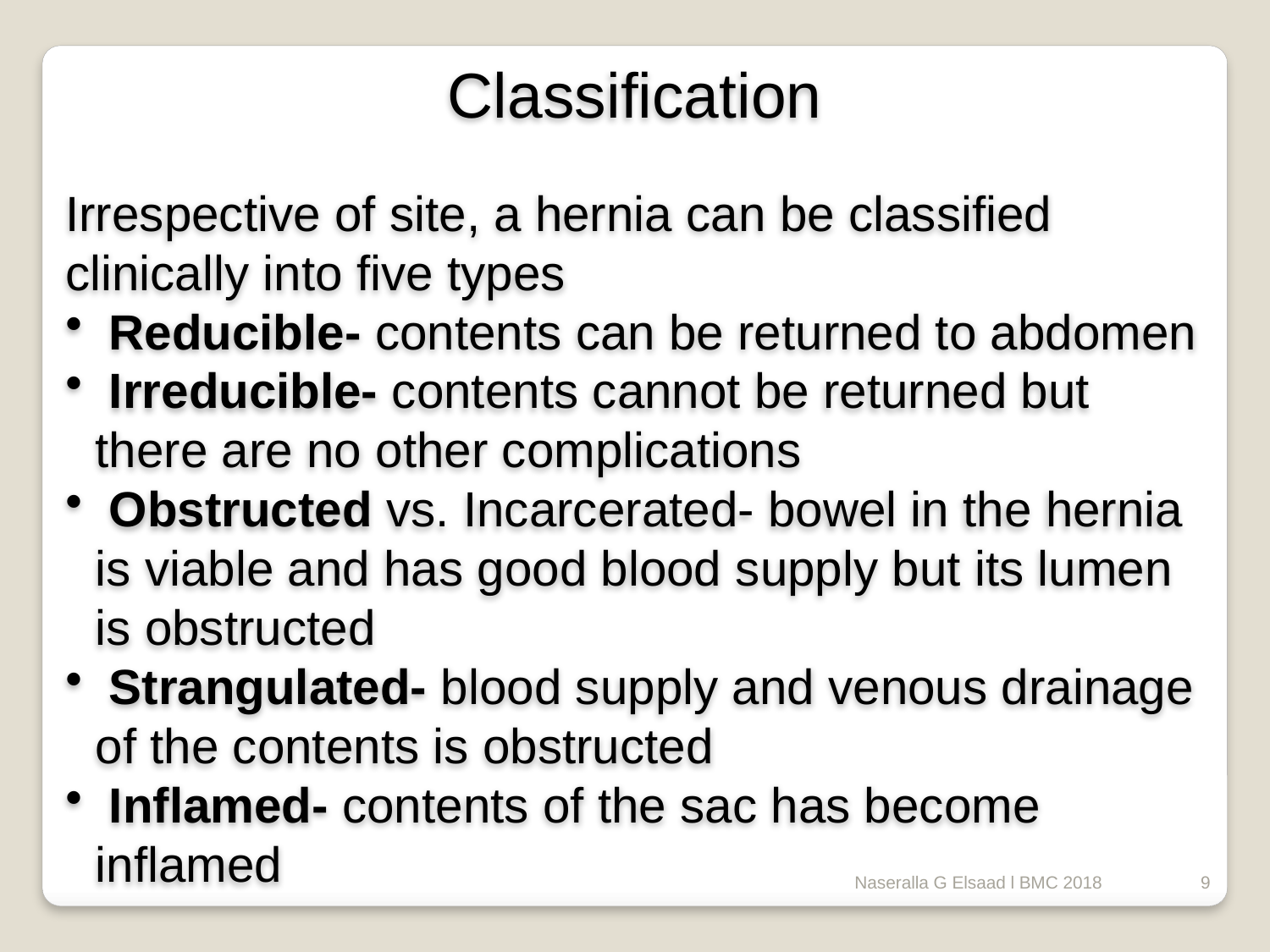

Classification

Irrespective of site, a hernia can be classified clinically into five types
 Reducible- contents can be returned to abdomen
 Irreducible- contents cannot be returned but there are no other complications
 Obstructed vs. Incarcerated- bowel in the hernia is viable and has good blood supply but its lumen is obstructed
 Strangulated- blood supply and venous drainage of the contents is obstructed
 Inflamed- contents of the sac has become inflamed
Naseralla G Elsaad l BMC 2018
9